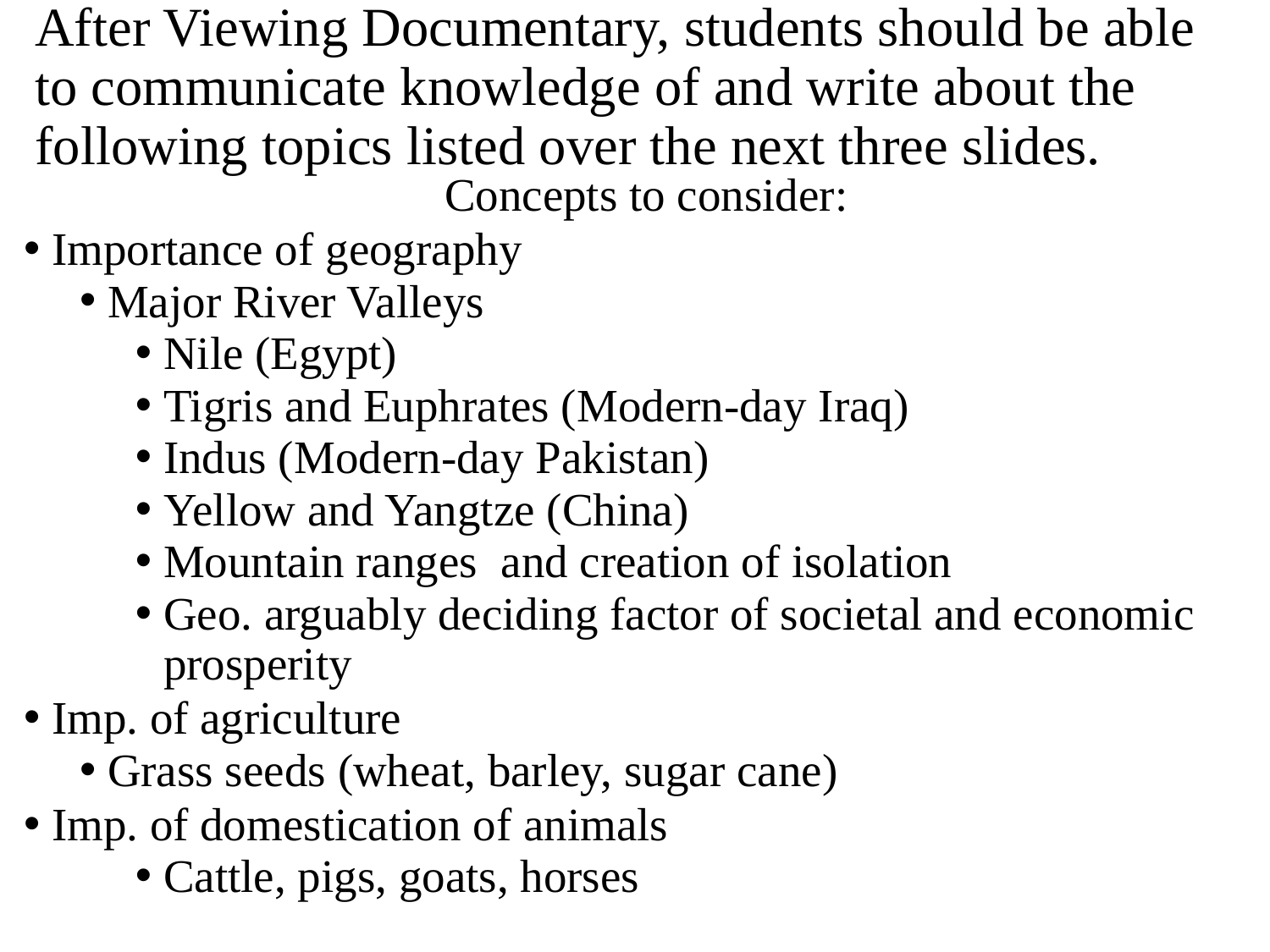

# After Viewing Documentary, students should be able to communicate knowledge of and write about the following topics listed over the next three slides.
Concepts to consider:
Importance of geography
Major River Valleys
Nile (Egypt)
Tigris and Euphrates (Modern-day Iraq)
Indus (Modern-day Pakistan)
Yellow and Yangtze (China)
Mountain ranges  and creation of isolation
Geo. arguably deciding factor of societal and economic prosperity
Imp. of agriculture
Grass seeds (wheat, barley, sugar cane)
Imp. of domestication of animals
Cattle, pigs, goats, horses